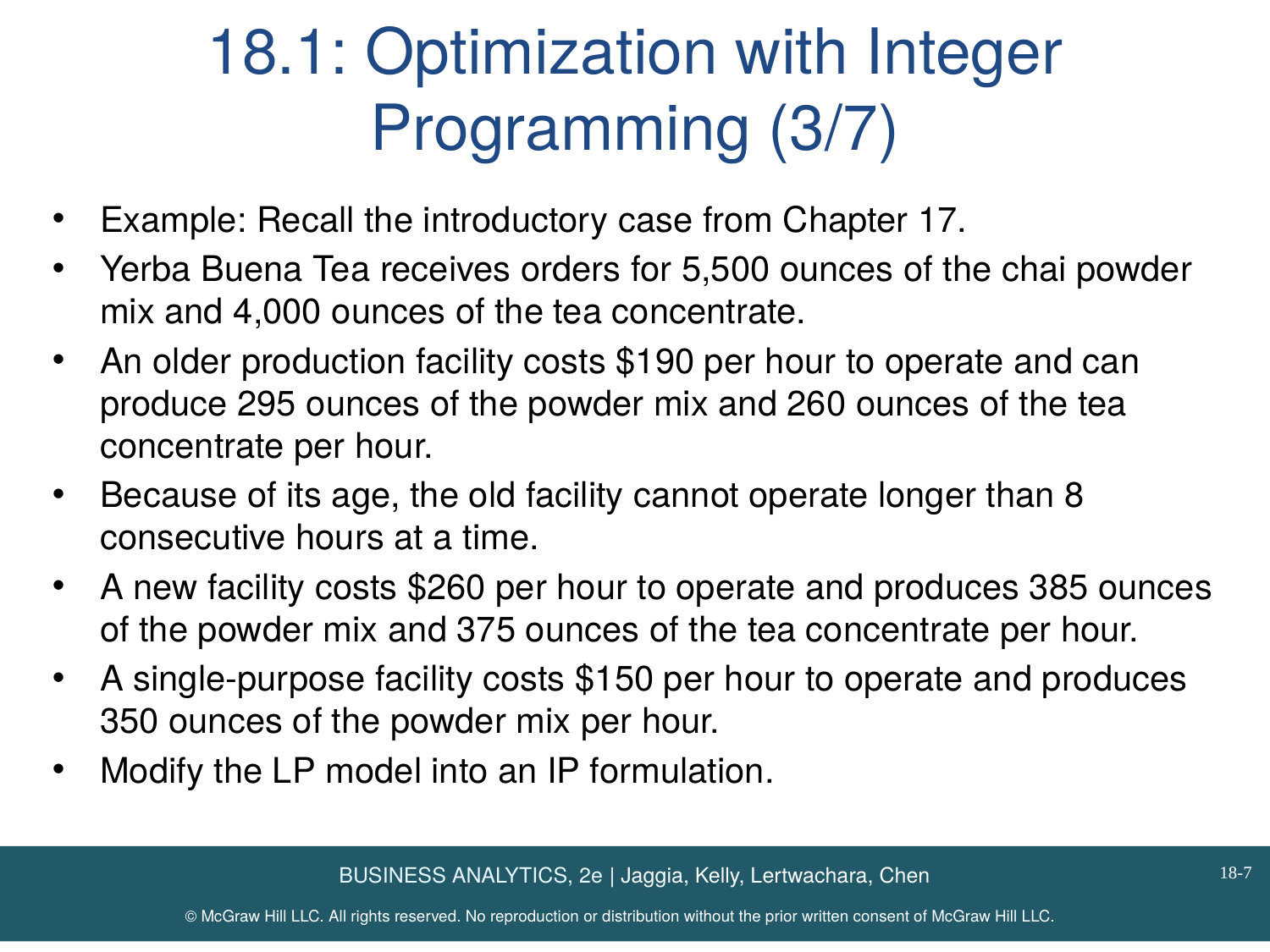

# 18.1: Optimization with Integer Programming (3/7)
Example: Recall the introductory case from Chapter 17.
Yerba Buena Tea receives orders for 5,500 ounces of the chai powder mix and 4,000 ounces of the tea concentrate.
An older production facility costs $190 per hour to operate and can produce 295 ounces of the powder mix and 260 ounces of the tea concentrate per hour.
Because of its age, the old facility cannot operate longer than 8 consecutive hours at a time.
A new facility costs $260 per hour to operate and produces 385 ounces of the powder mix and 375 ounces of the tea concentrate per hour.
A single-purpose facility costs $150 per hour to operate and produces 350 ounces of the powder mix per hour.
Modify the LP model into an IP formulation.